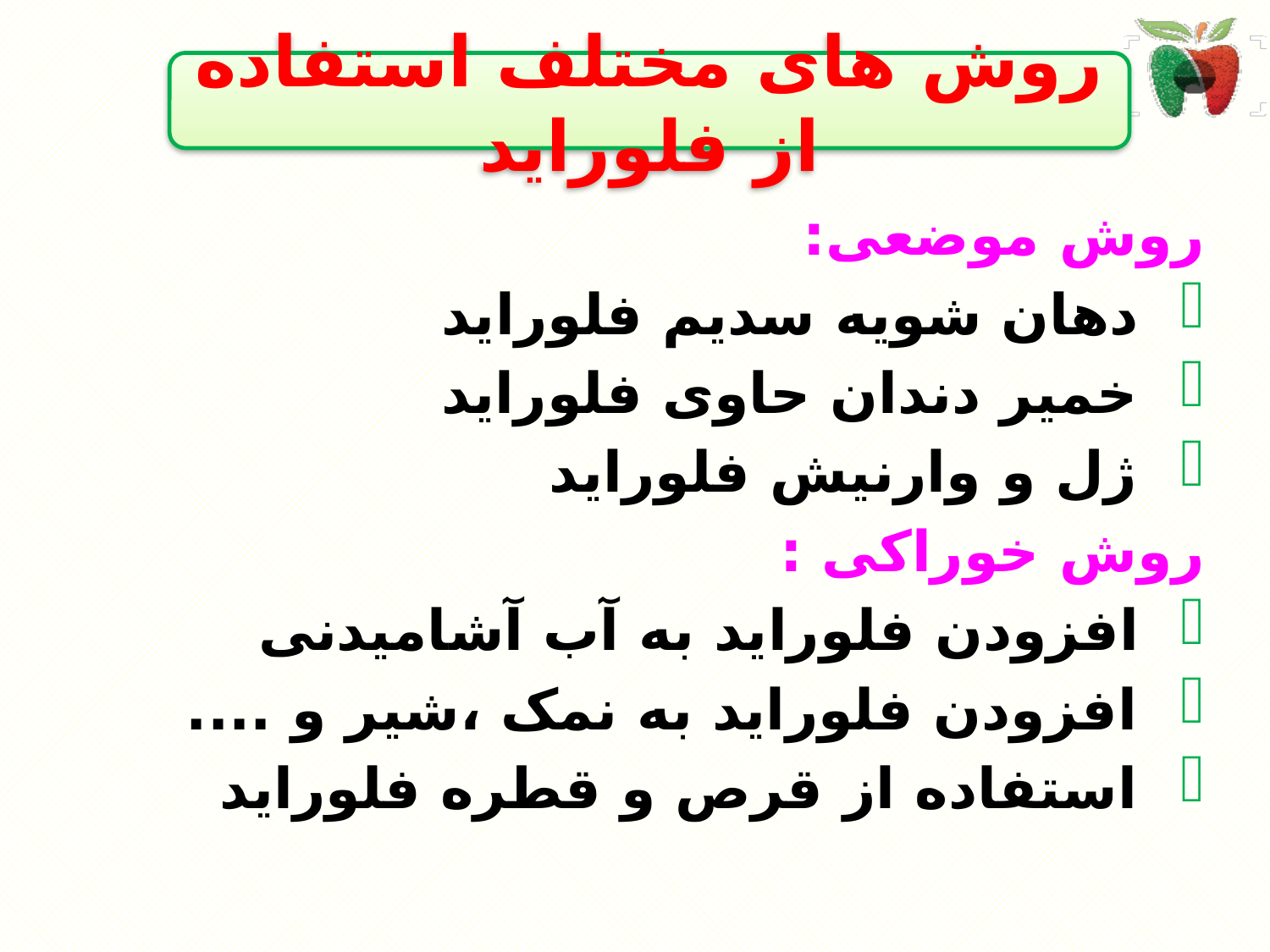

روش های مختلف استفاده از فلوراید
روش موضعی:
 دهان شویه سدیم فلوراید
 خمیر دندان حاوی فلوراید
 ژل و وارنیش فلوراید
روش خوراکی :
 افزودن فلوراید به آب آشامیدنی
 افزودن فلوراید به نمک ،شیر و ....
 استفاده از قرص و قطره فلوراید